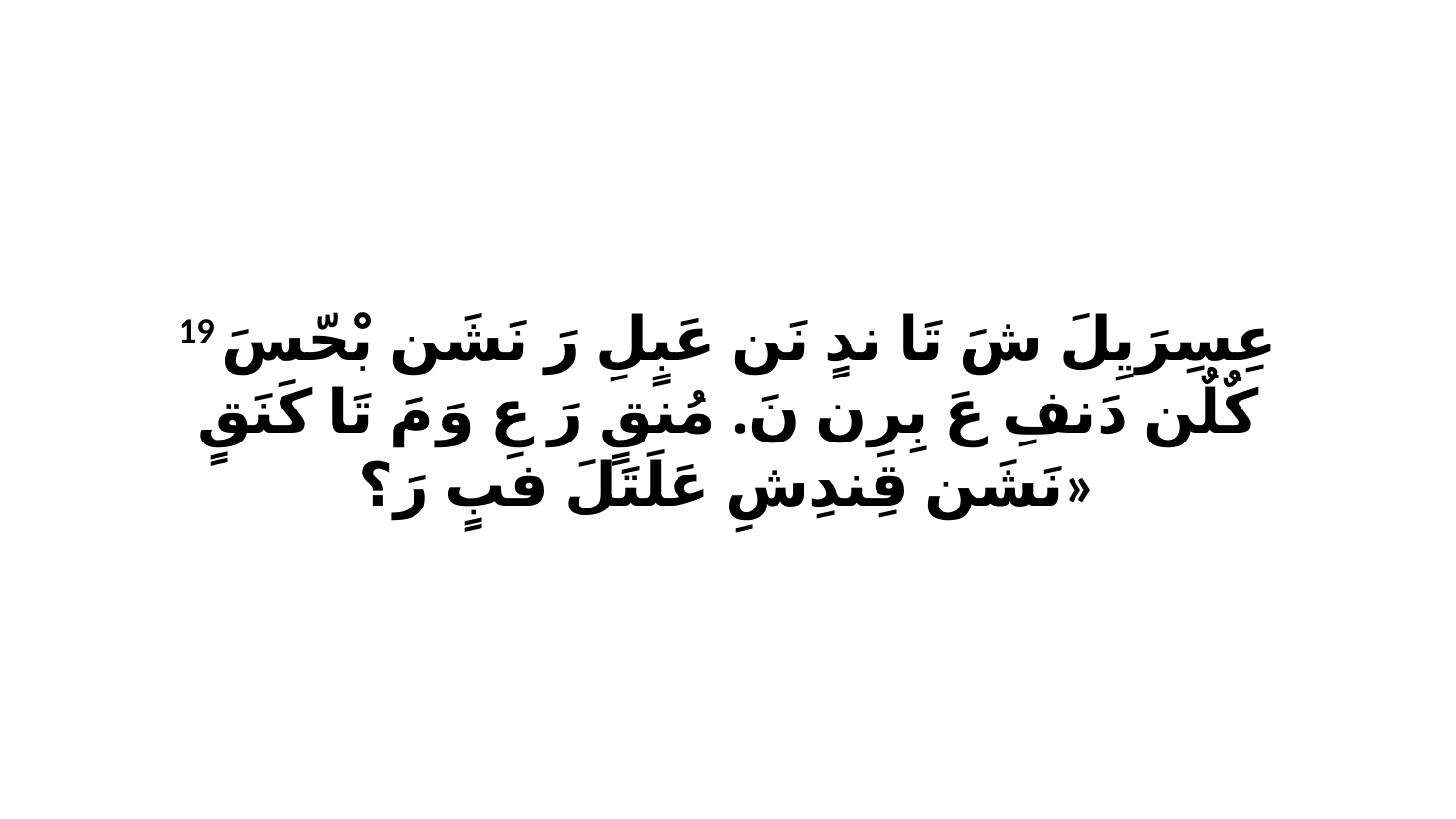

19 عِسِرَيِلَ شَ تَا ندٍ نَن عَبٍلِ رَ نَشَن بْحّسَ كٌلٌن دَنفِ عَ بِرِن نَ. مُنقٍ رَ عِ وَ مَ تَا كَنَقٍ نَشَن قِندِشِ عَلَتَلَ فبٍ رَ؟»